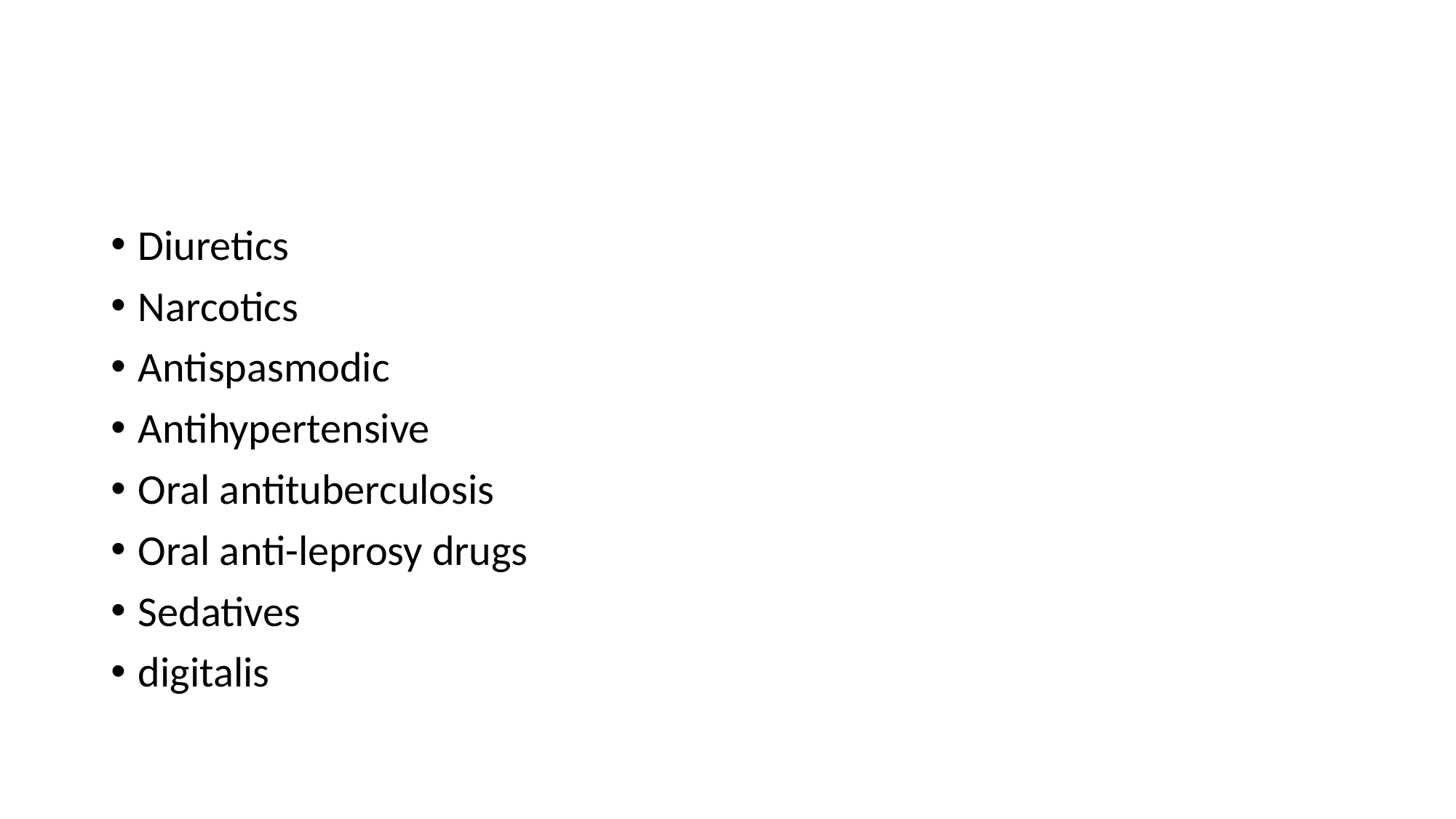

#
Diuretics
Narcotics
Antispasmodic
Antihypertensive
Oral antituberculosis
Oral anti-leprosy drugs
Sedatives
digitalis